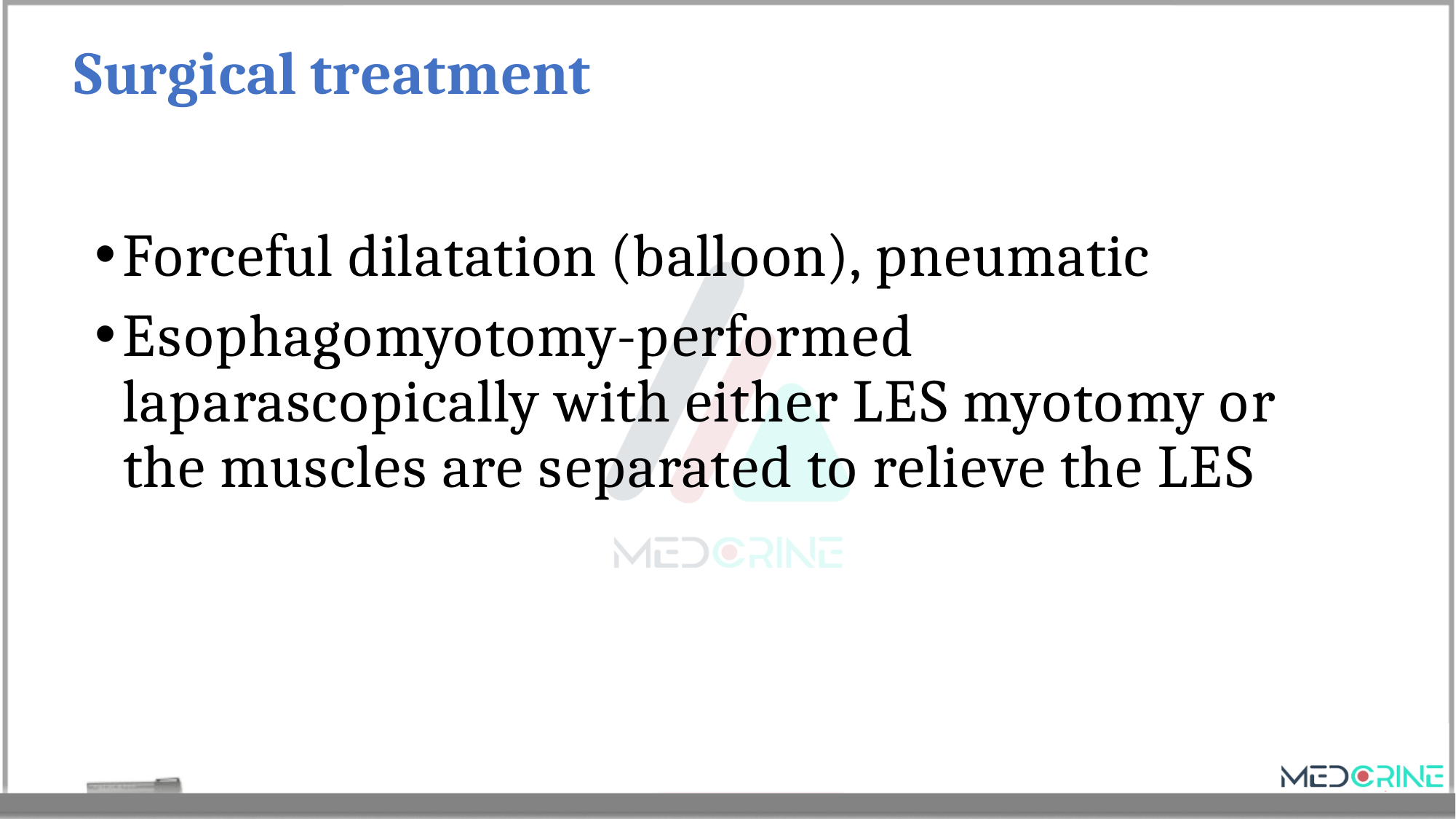

# Surgical treatment
Forceful dilatation (balloon), pneumatic
Esophagomyotomy-performed laparascopically with either LES myotomy or the muscles are separated to relieve the LES